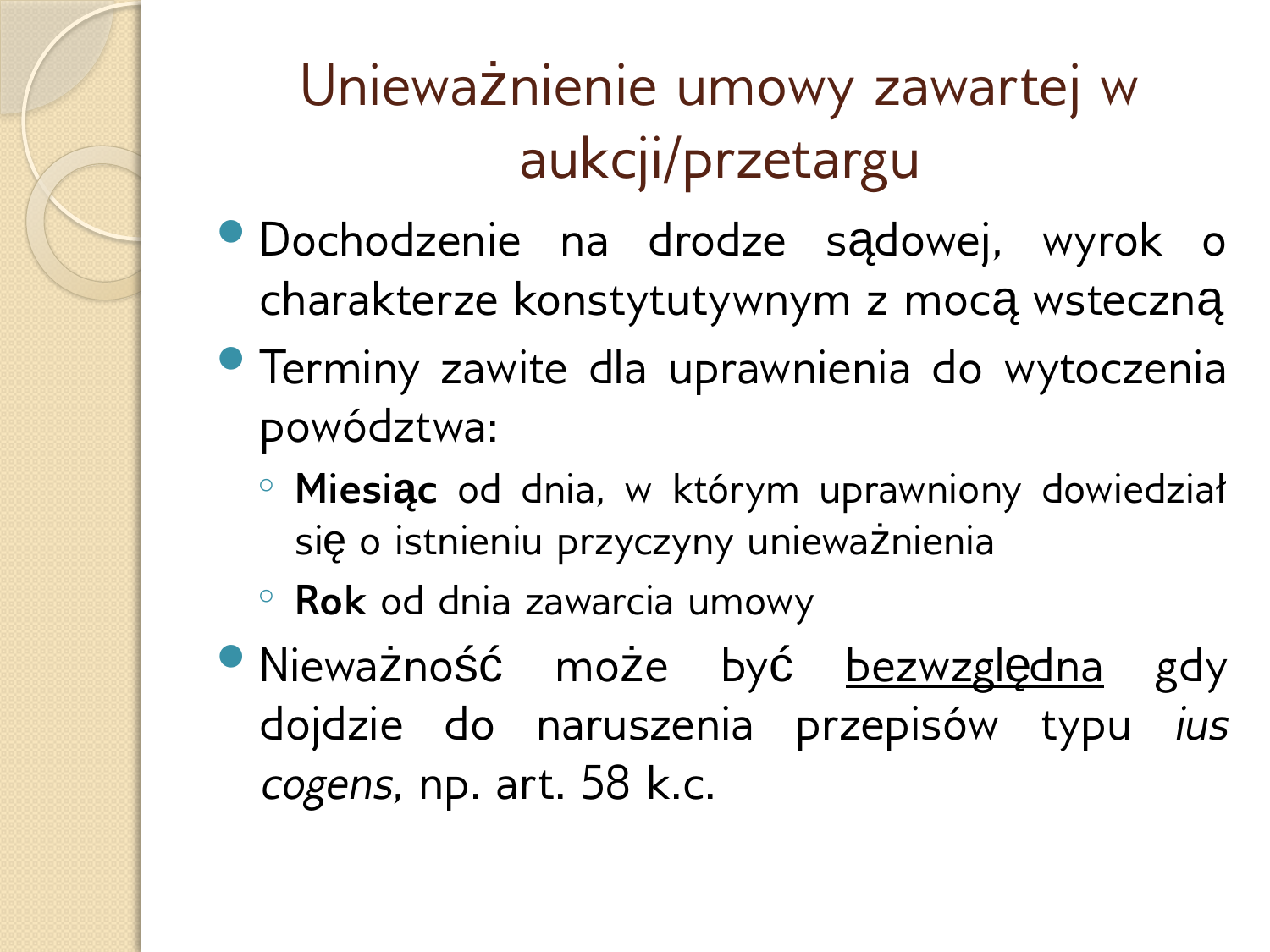

# Unieważnienie umowy zawartej w aukcji/przetargu
Dochodzenie na drodze sądowej, wyrok o charakterze konstytutywnym z mocą wsteczną
Terminy zawite dla uprawnienia do wytoczenia powództwa:
Miesiąc od dnia, w którym uprawniony dowiedział się o istnieniu przyczyny unieważnienia
Rok od dnia zawarcia umowy
Nieważność może być bezwzględna gdy dojdzie do naruszenia przepisów typu ius cogens, np. art. 58 k.c.